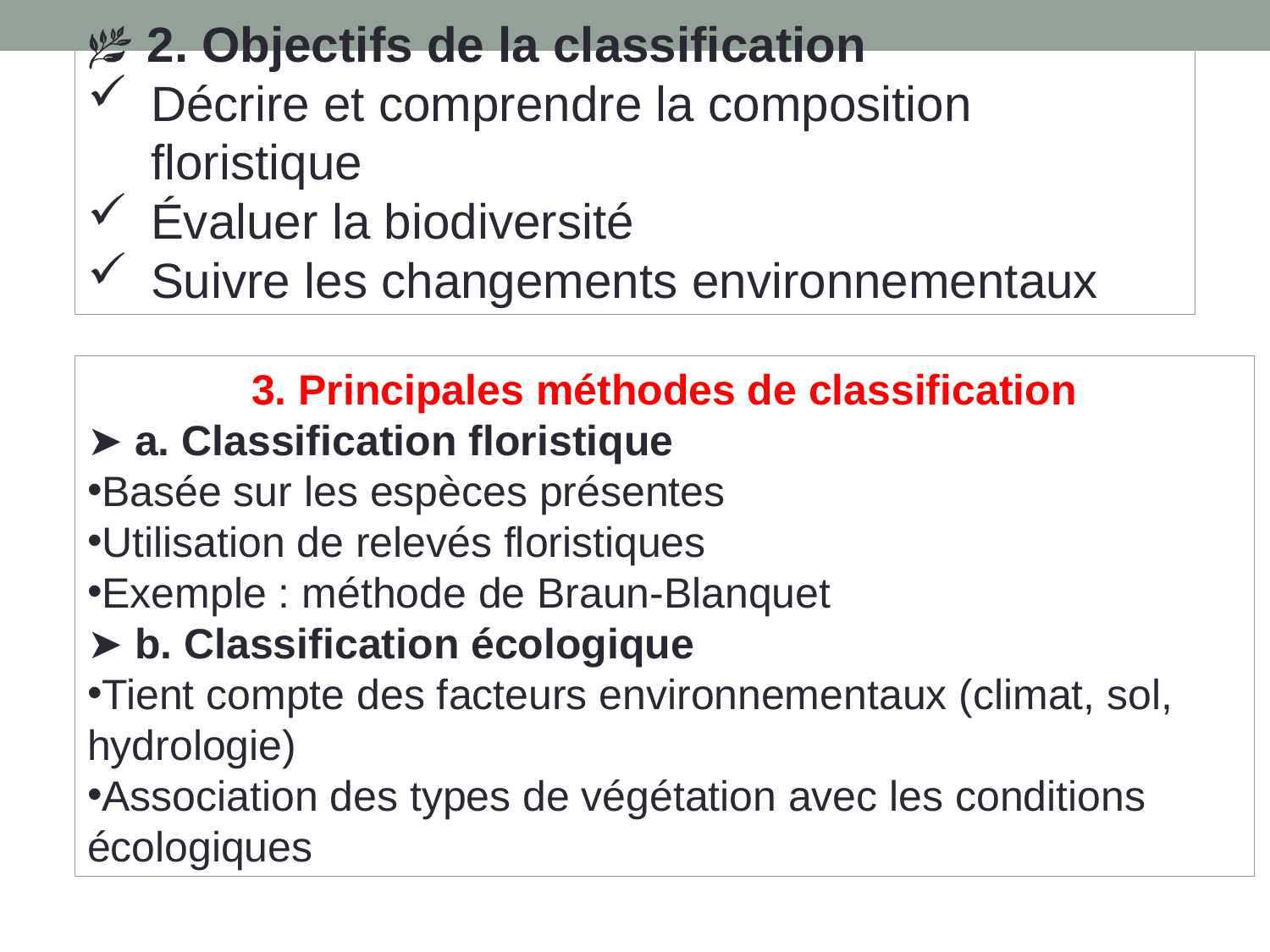

🌿 2. Objectifs de la classification
Décrire et comprendre la composition floristique
Évaluer la biodiversité
Suivre les changements environnementaux
3. Principales méthodes de classification
➤ a. Classification floristique
Basée sur les espèces présentes
Utilisation de relevés floristiques
Exemple : méthode de Braun-Blanquet
➤ b. Classification écologique
Tient compte des facteurs environnementaux (climat, sol, hydrologie)
Association des types de végétation avec les conditions écologiques